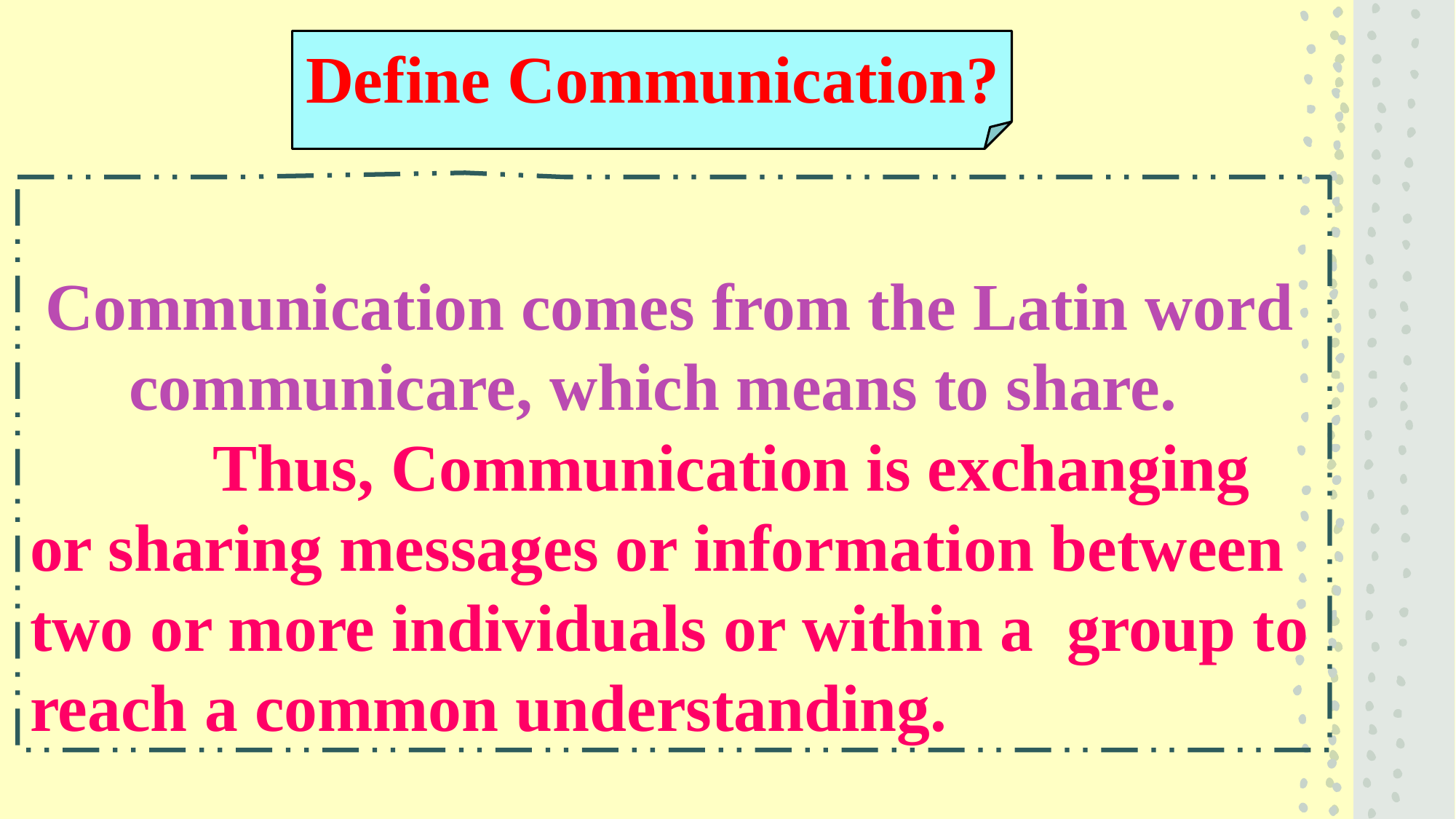

Define Communication?

Communication comes from the Latin word communicare, which means to share.
           Thus, Communication is exchanging or sharing messages or information between two or more individuals or within a  group to reach a common understanding.